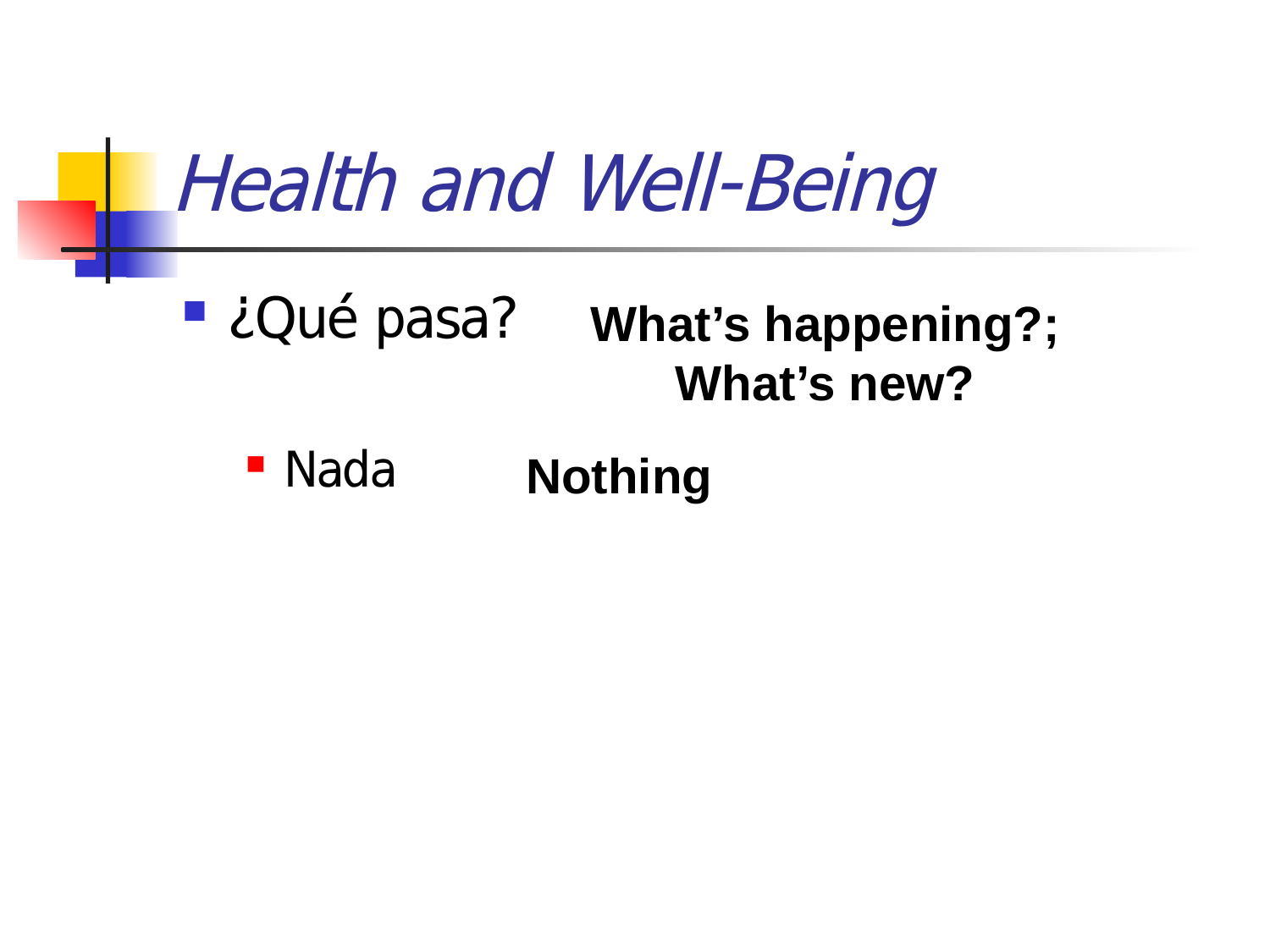

# Health and Well-Being
¿Qué pasa?

Nada

What’s happening?; What’s new?
Nothing